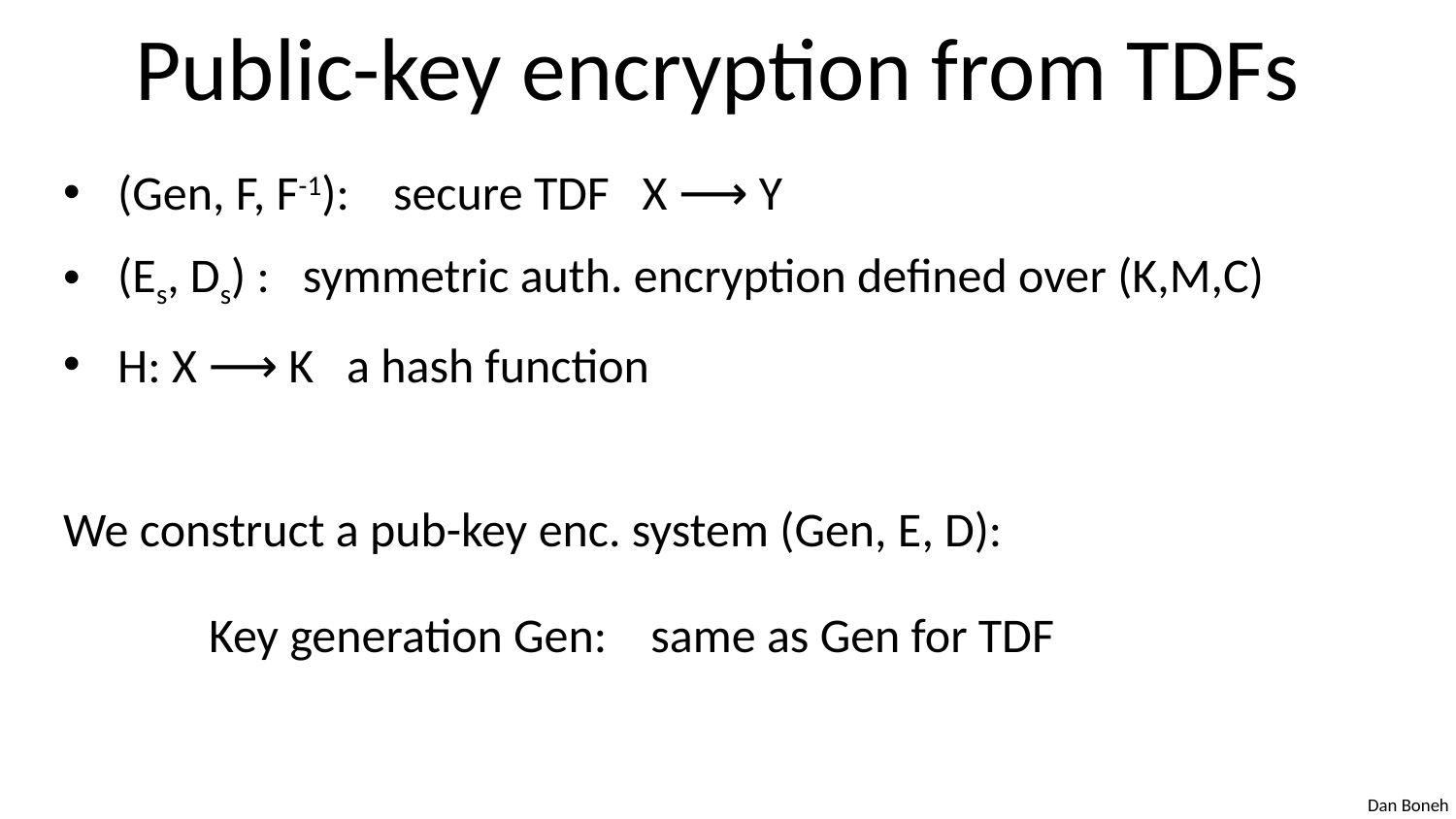

# Public-key encryption from TDFs
(Gen, F, F-1):    secure TDF   X ⟶ Y
(Es, Ds) :   symmetric auth. encryption defined over (K,M,C)
H: X ⟶ K   a hash function

We construct a pub-key enc. system (Gen, E, D):
	Key generation Gen:    same as Gen for TDF